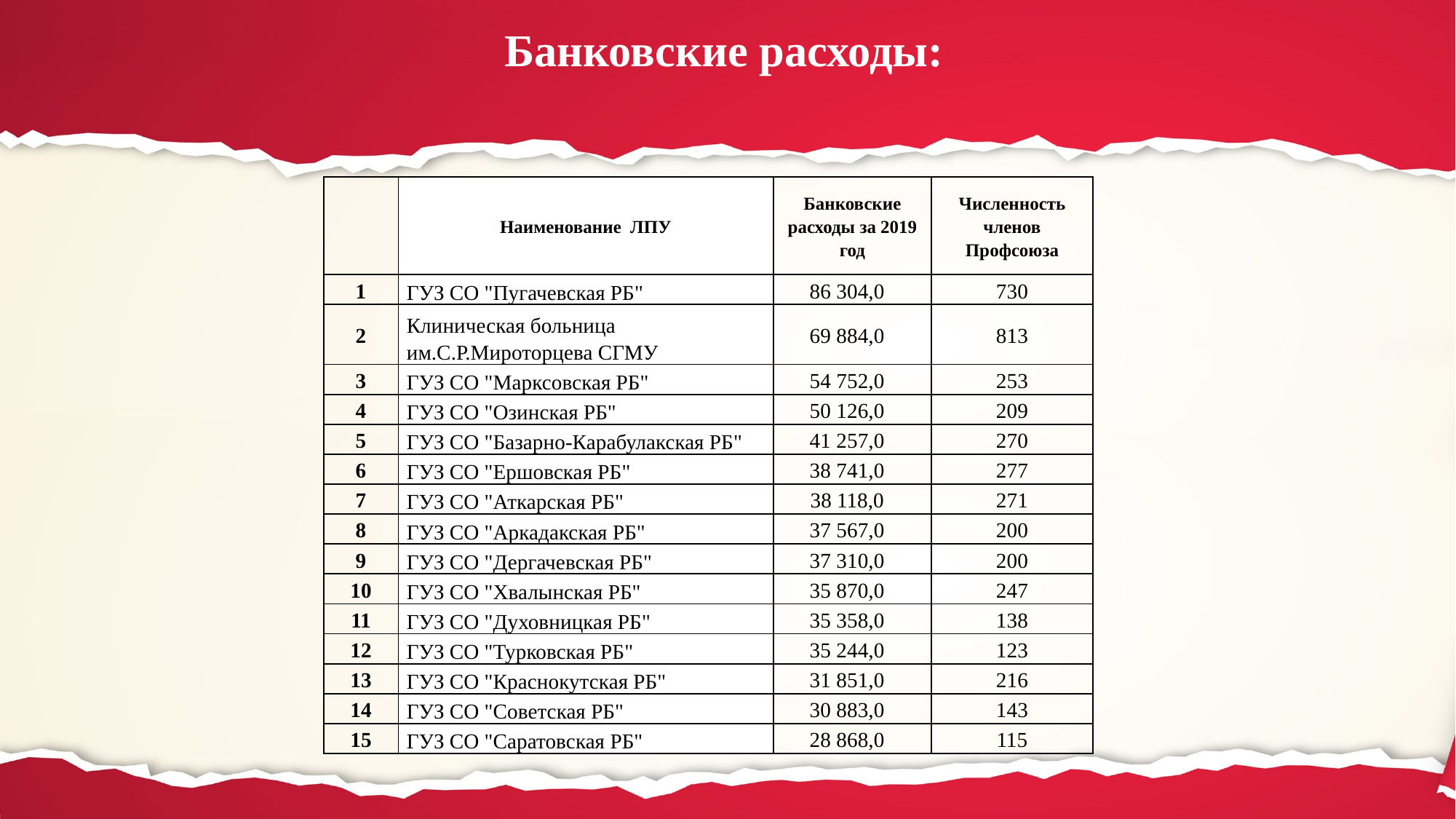

# Банковские расходы:
|  | Наименование ЛПУ | Банковские расходы за 2019 год | Численность членов Профсоюза |
| --- | --- | --- | --- |
| 1 | ГУЗ СО "Пугачевская РБ" | 86 304,0 | 730 |
| 2 | Клиническая больница им.С.Р.Мироторцева СГМУ | 69 884,0 | 813 |
| 3 | ГУЗ СО "Марксовская РБ" | 54 752,0 | 253 |
| 4 | ГУЗ СО "Озинская РБ" | 50 126,0 | 209 |
| 5 | ГУЗ СО "Базарно-Карабулакская РБ" | 41 257,0 | 270 |
| 6 | ГУЗ СО "Ершовская РБ" | 38 741,0 | 277 |
| 7 | ГУЗ СО "Аткарская РБ" | 38 118,0 | 271 |
| 8 | ГУЗ СО "Аркадакская РБ" | 37 567,0 | 200 |
| 9 | ГУЗ СО "Дергачевская РБ" | 37 310,0 | 200 |
| 10 | ГУЗ СО "Хвалынская РБ" | 35 870,0 | 247 |
| 11 | ГУЗ СО "Духовницкая РБ" | 35 358,0 | 138 |
| 12 | ГУЗ СО "Турковская РБ" | 35 244,0 | 123 |
| 13 | ГУЗ СО "Краснокутская РБ" | 31 851,0 | 216 |
| 14 | ГУЗ СО "Советская РБ" | 30 883,0 | 143 |
| 15 | ГУЗ СО "Саратовская РБ" | 28 868,0 | 115 |